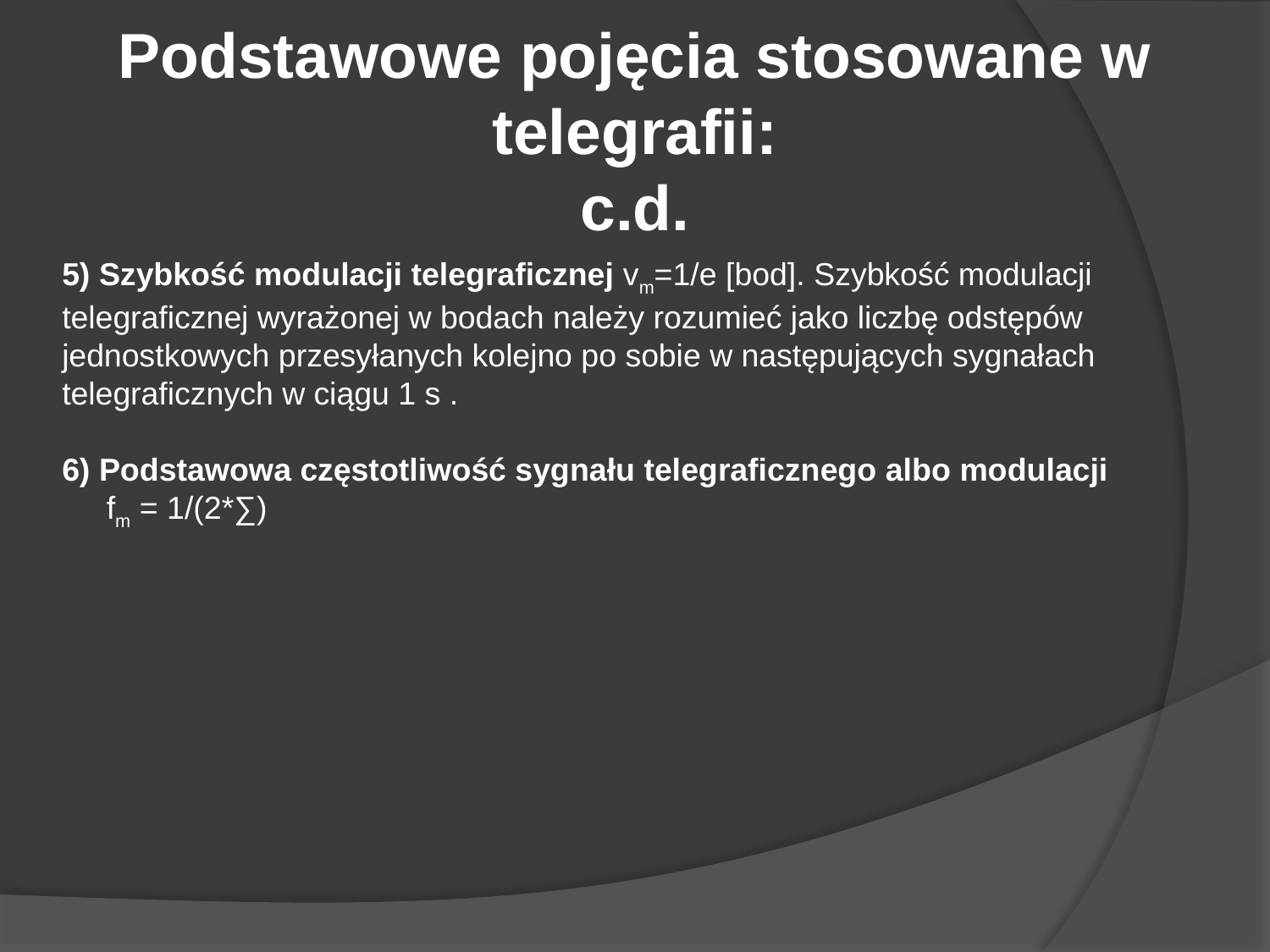

# Podstawowe pojęcia stosowane w telegrafii: c.d.
5) Szybkość modulacji telegraficznej vm=1/e [bod]. Szybkość modulacji telegraficznej wyrażonej w bodach należy rozumieć jako liczbę odstępów jednostkowych przesyłanych kolejno po sobie w następujących sygnałach telegraficznych w ciągu 1 s .

6) Podstawowa częstotliwość sygnału telegraficznego albo modulacji
     fm = 1/(2*∑)